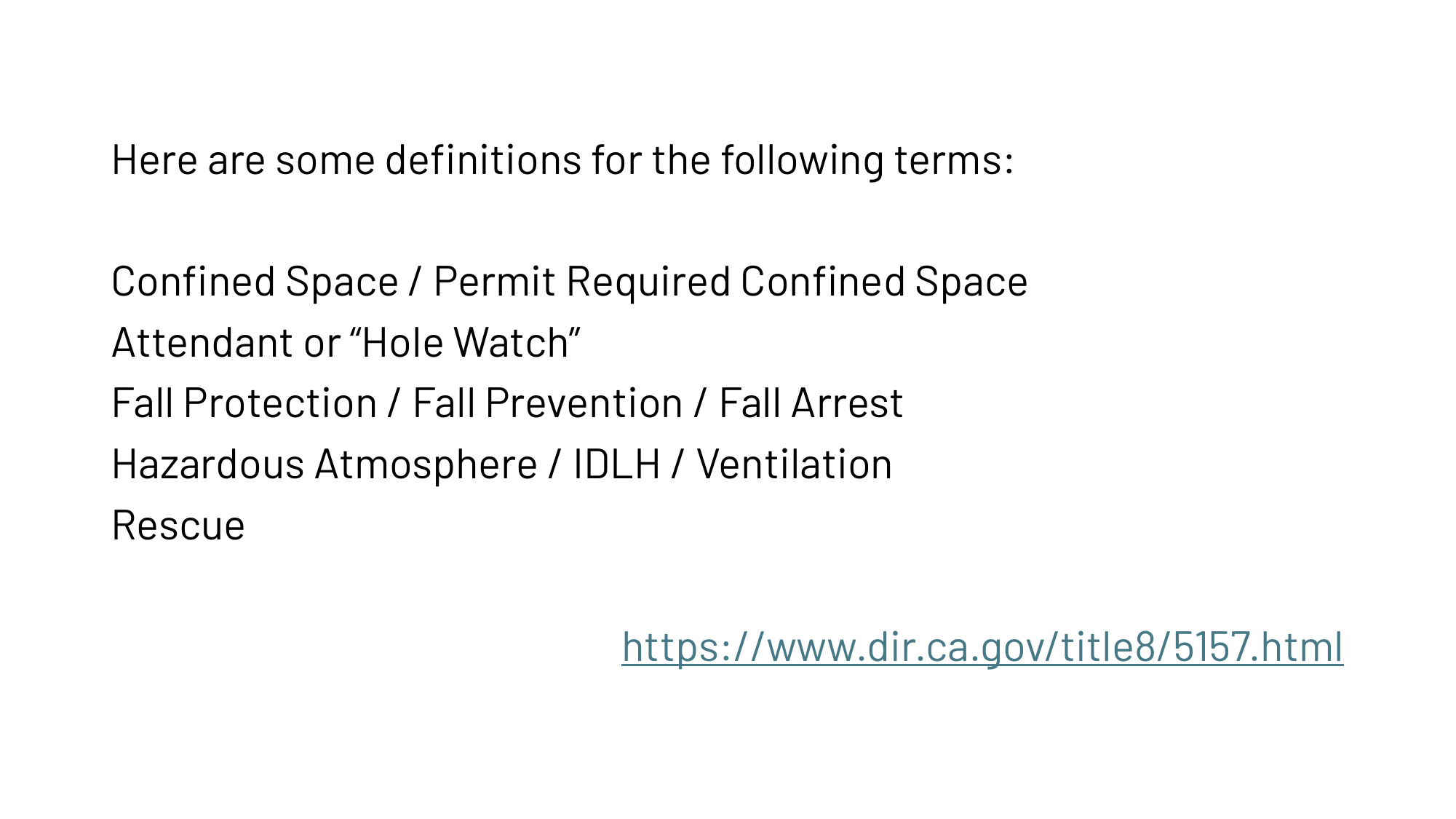

Here are some definitions for the following terms:

Confined Space / Permit Required Confined Space
Attendant or “Hole Watch”
Fall Protection / Fall Prevention / Fall Arrest
Hazardous Atmosphere / IDLH / Ventilation
Rescue

https://www.dir.ca.gov/title8/5157.html